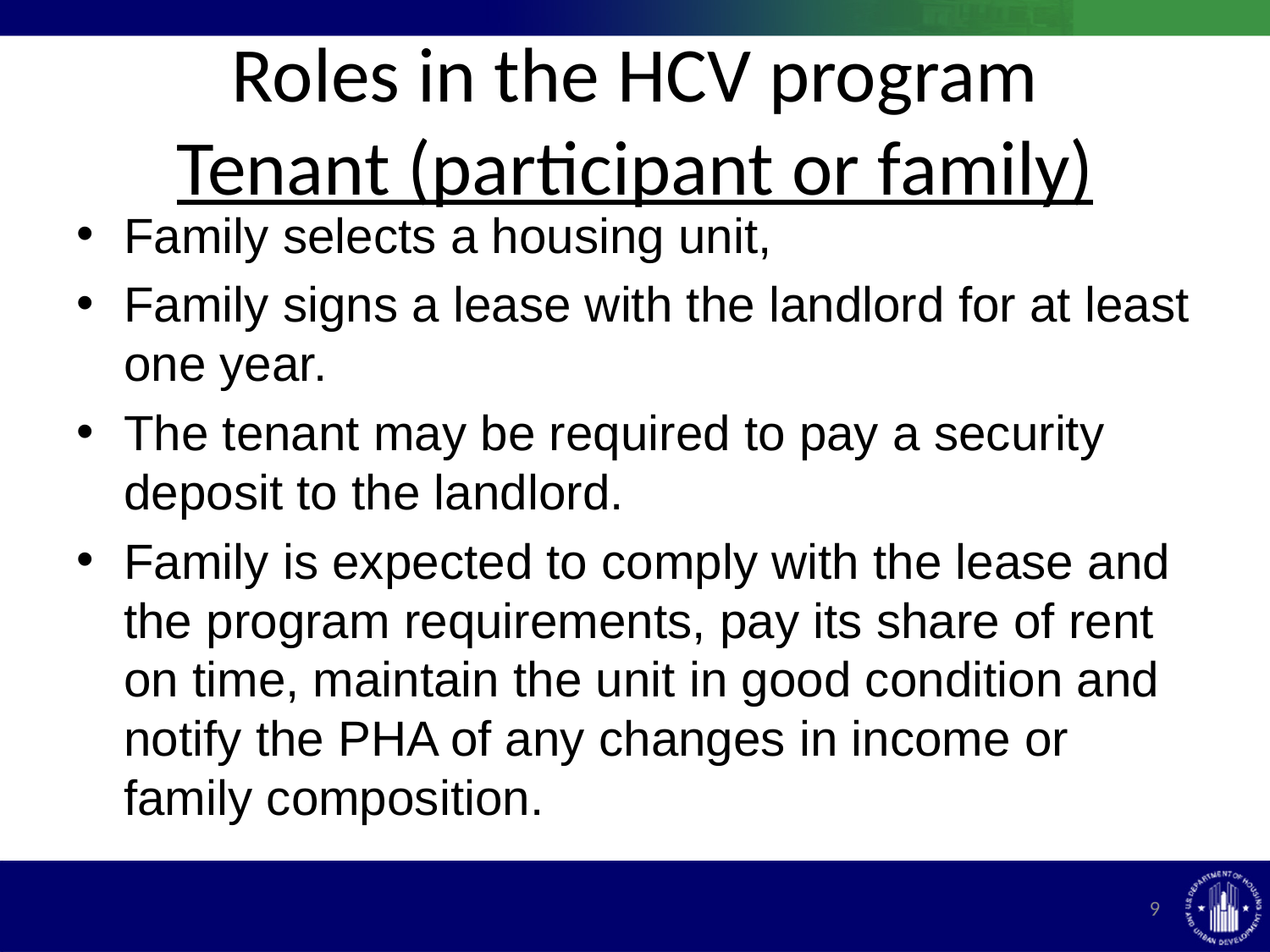

# Roles in the HCV program Tenant (participant or family)
Family selects a housing unit,
Family signs a lease with the landlord for at least one year.
The tenant may be required to pay a security deposit to the landlord.
Family is expected to comply with the lease and the program requirements, pay its share of rent on time, maintain the unit in good condition and notify the PHA of any changes in income or family composition.

9